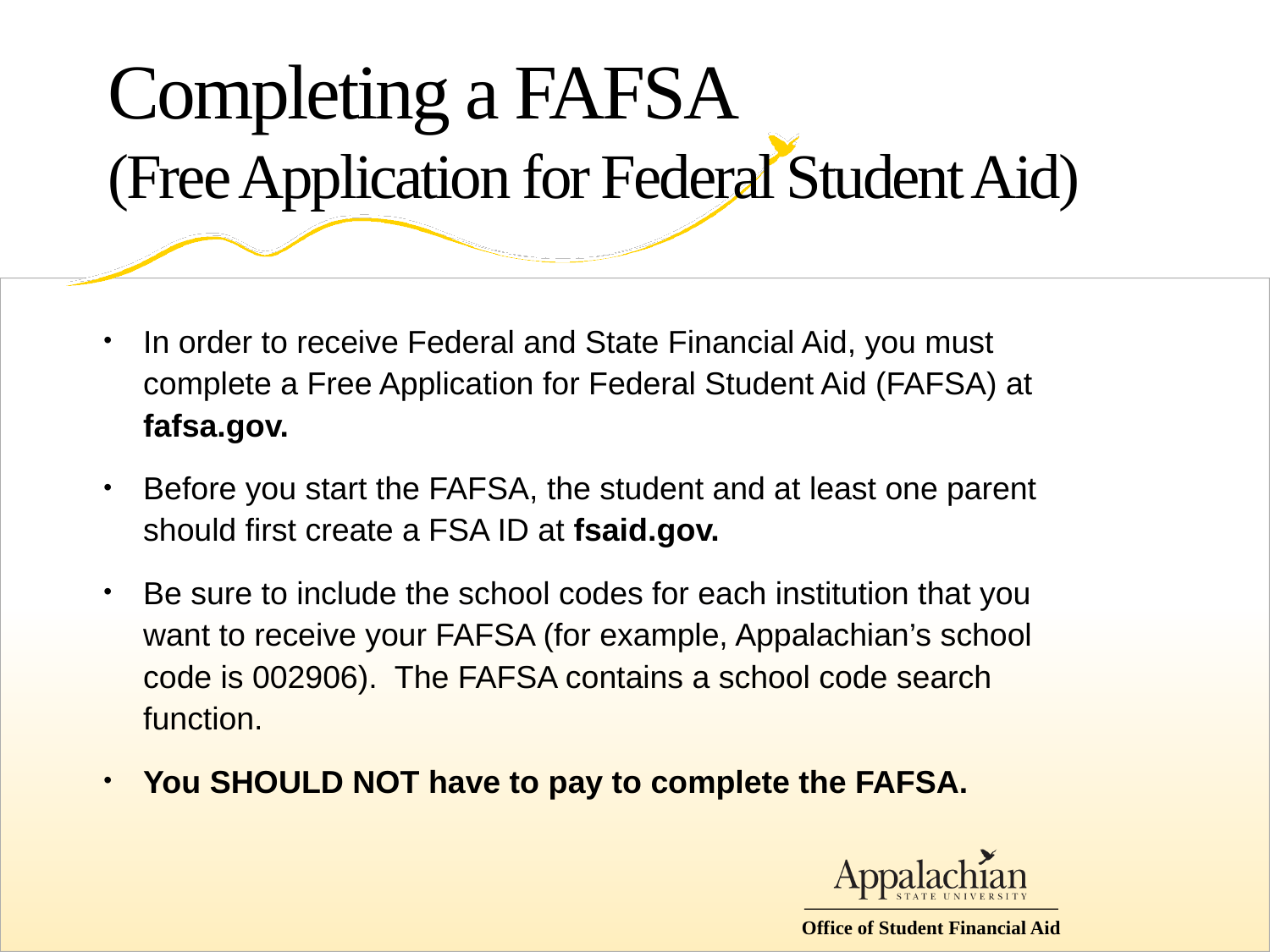

# Completing a FAFSA (Free Application for Federal Student Aid)
In order to receive Federal and State Financial Aid, you must complete a Free Application for Federal Student Aid (FAFSA) at fafsa.gov.
Before you start the FAFSA, the student and at least one parent should first create a FSA ID at fsaid.gov.
Be sure to include the school codes for each institution that you want to receive your FAFSA (for example, Appalachian’s school code is 002906).  The FAFSA contains a school code search function.
You SHOULD NOT have to pay to complete the FAFSA.
Office of Student Financial Aid